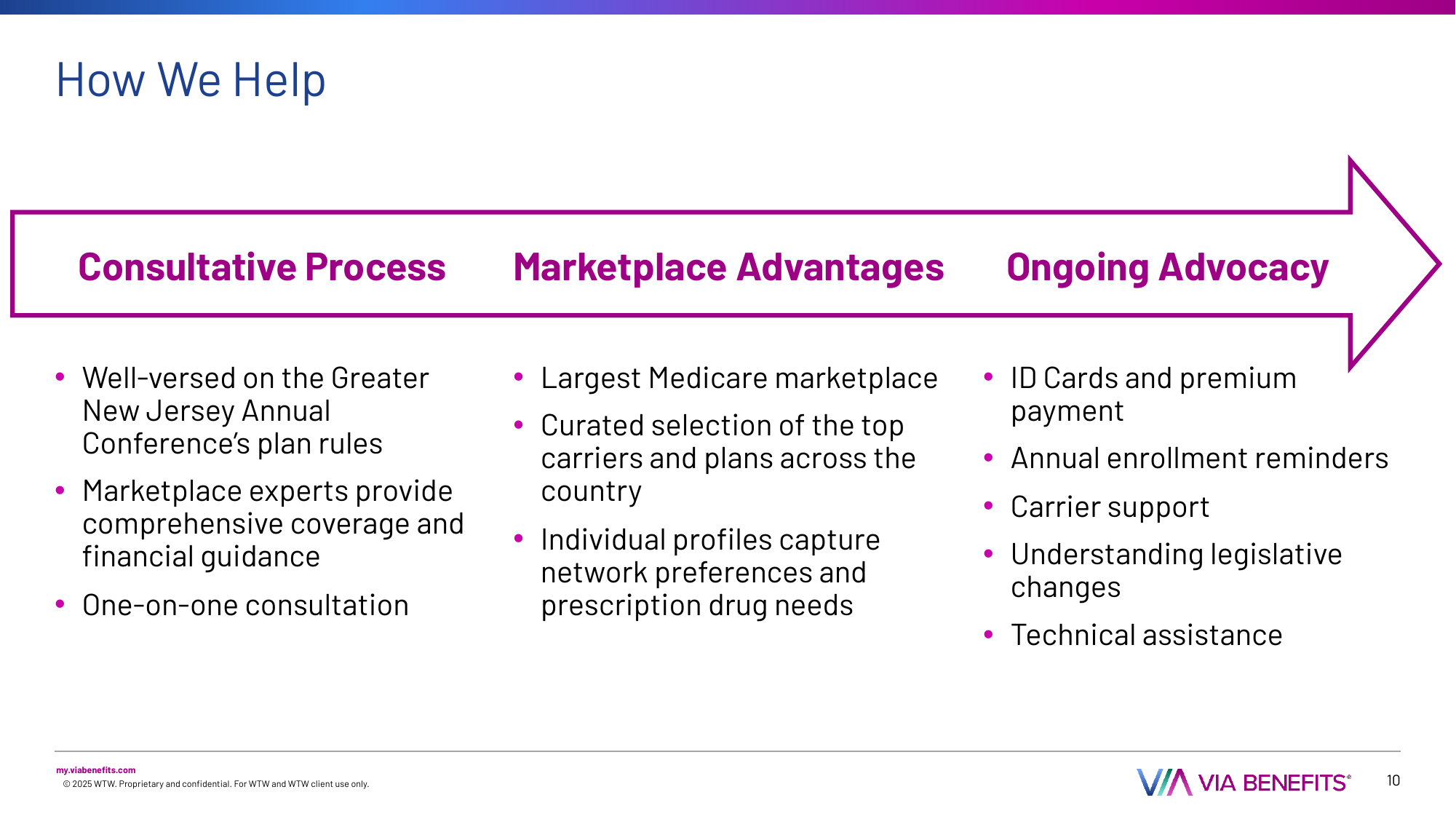

# How We Help

   Consultative Process

Well-versed on the Greater New Jersey Annual Conference’s plan rules
Marketplace experts provide comprehensive coverage and financial guidance
One-on-one consultation

Marketplace Advantages

Largest Medicare marketplace
Curated selection of the top carriers and plans across the country
Individual profiles capture network preferences and prescription drug needs

   Ongoing Advocacy

ID Cards and premium payment
Annual enrollment reminders
Carrier support
Understanding legislative changes
Technical assistance